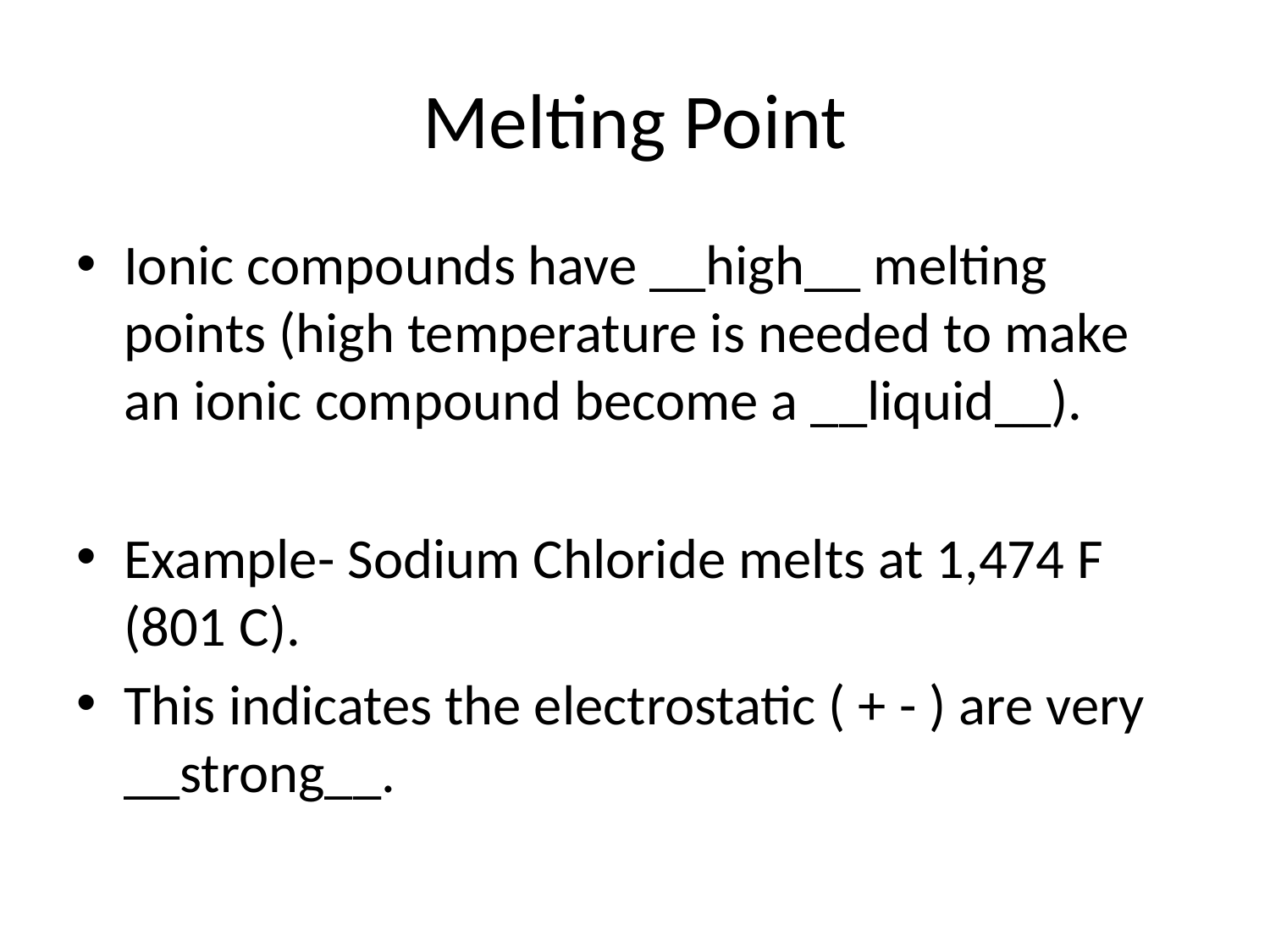

# Melting Point
Ionic compounds have __high__ melting points (high temperature is needed to make an ionic compound become a __liquid__).

Example- Sodium Chloride melts at 1,474 F (801 C).
This indicates the electrostatic ( + - ) are very __strong__.